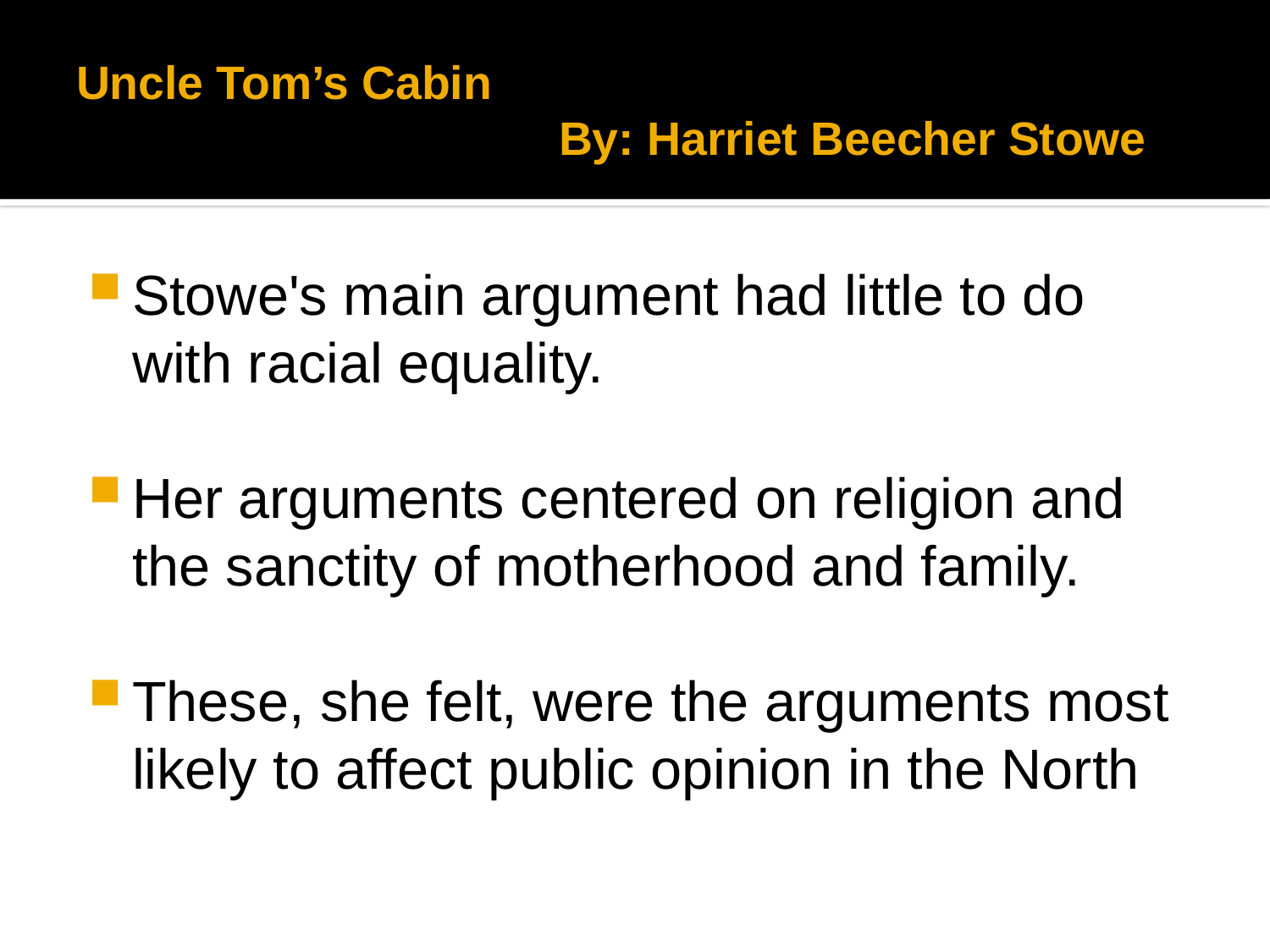

# Uncle Tom’s Cabin By: Harriet Beecher Stowe
Stowe's main argument had little to do with racial equality.

Her arguments centered on religion and the sanctity of motherhood and family.

These, she felt, were the arguments most likely to affect public opinion in the North